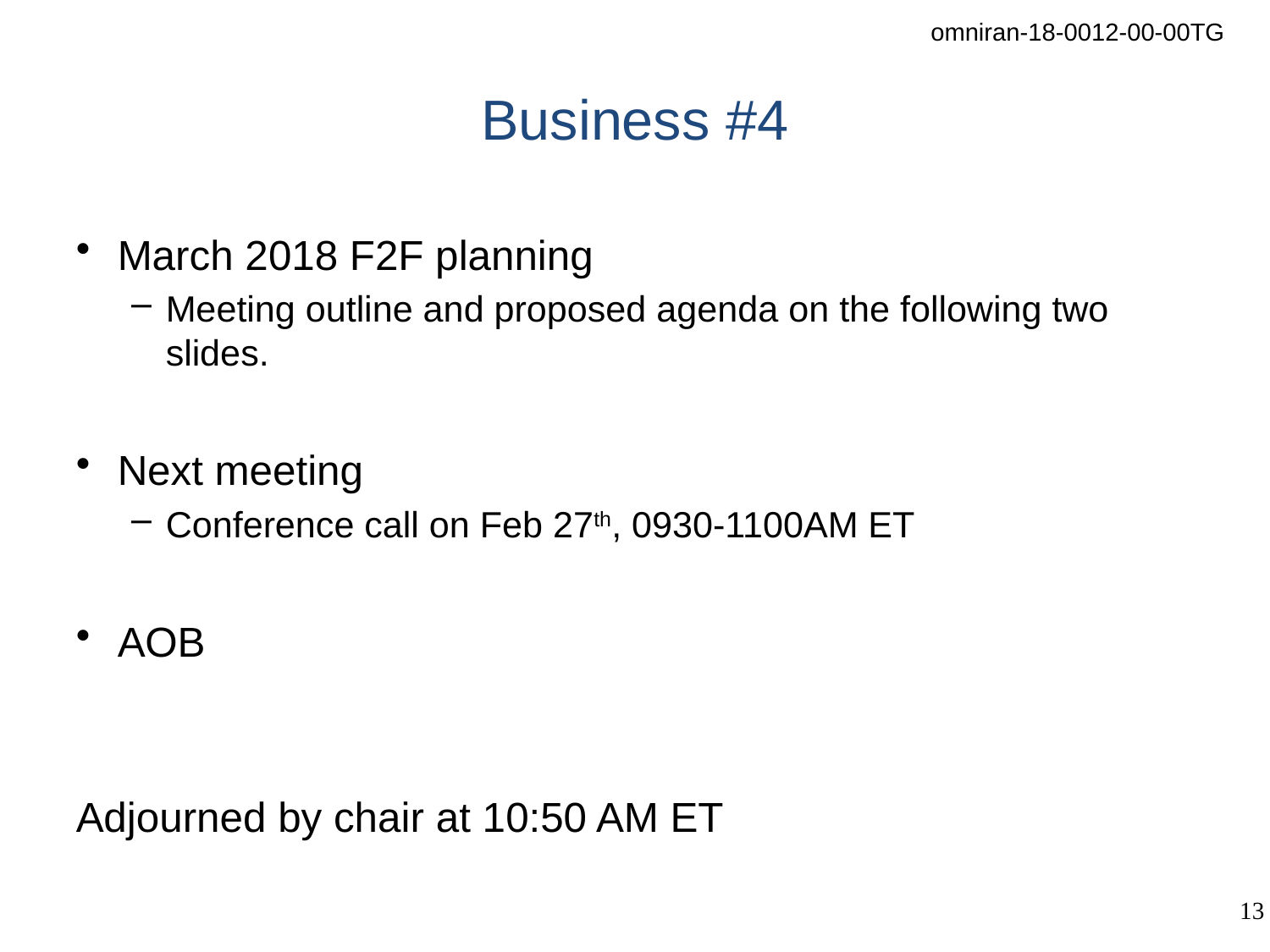

# Business #4
March 2018 F2F planning
Meeting outline and proposed agenda on the following two slides.

Next meeting
Conference call on Feb 27th, 0930-1100AM ET

AOB

Adjourned by chair at 10:50 AM ET